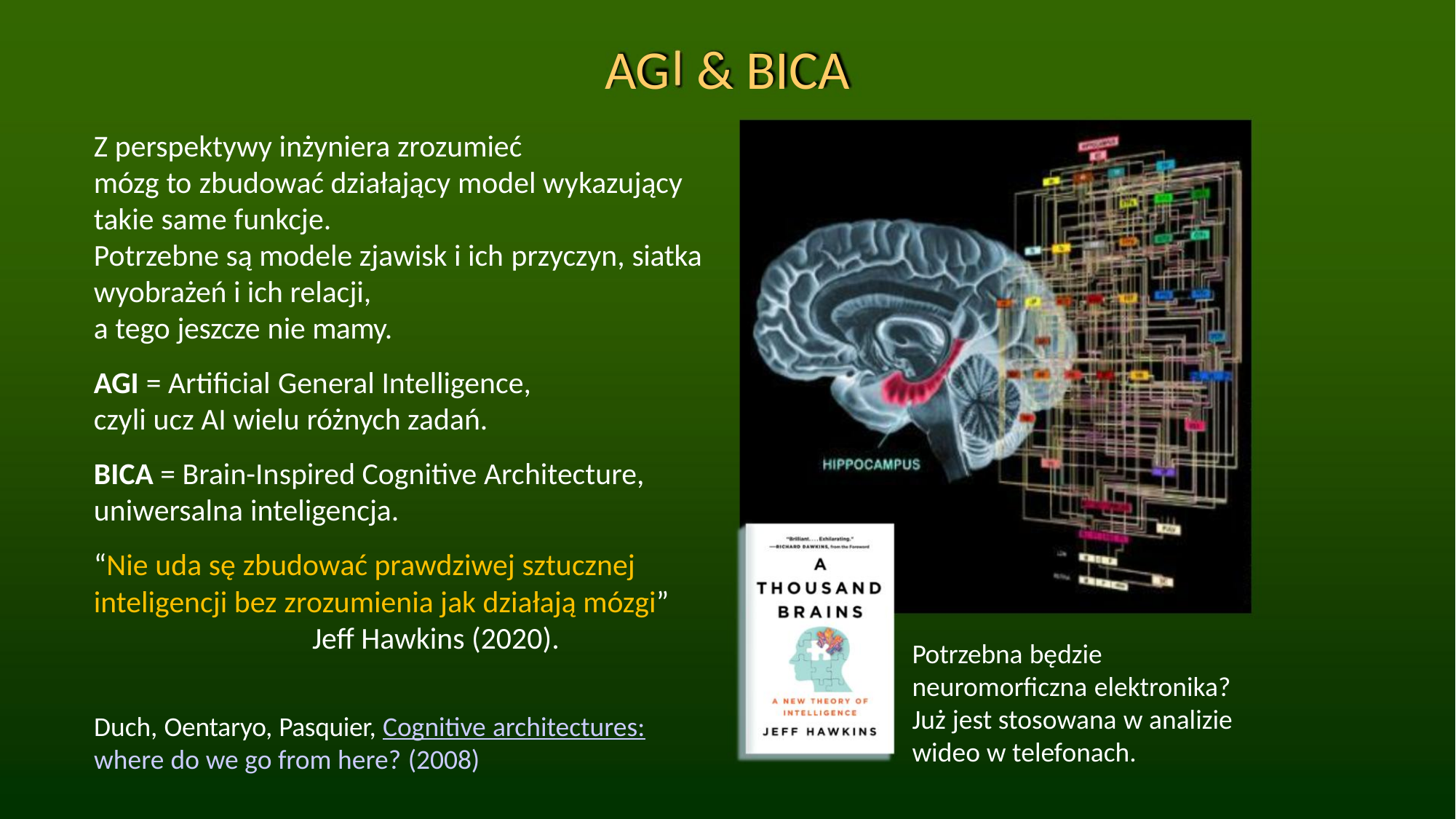

AG & BICA
Z perspektywy inżyniera zrozumieć
mózg to zbudować działający model wykazujący
takie same funkcje.
Potrzebne są modele zjawisk i ich przyczyn, siatka
wyobrażeń i ich relacji,
a tego jeszcze nie mamy.
AGI = Artificial General Intelligence,
czyli ucz AI wielu różnych zadań.
BICA = Brain-Inspired Cognitive Architecture,
uniwersalna inteligencja.
“Nie uda sę zbudować prawdziwej sztucznej
inteligencji bez zrozumienia jak działają mózgi”
Jeff Hawkins (2020).
Potrzebna będzie
neuromorficzna elektronika?
Już jest stosowana w analizie
wideo w telefonach.
Duch, Oentaryo, Pasquier, Cognitive architectures:
where do we go from here? (2008)